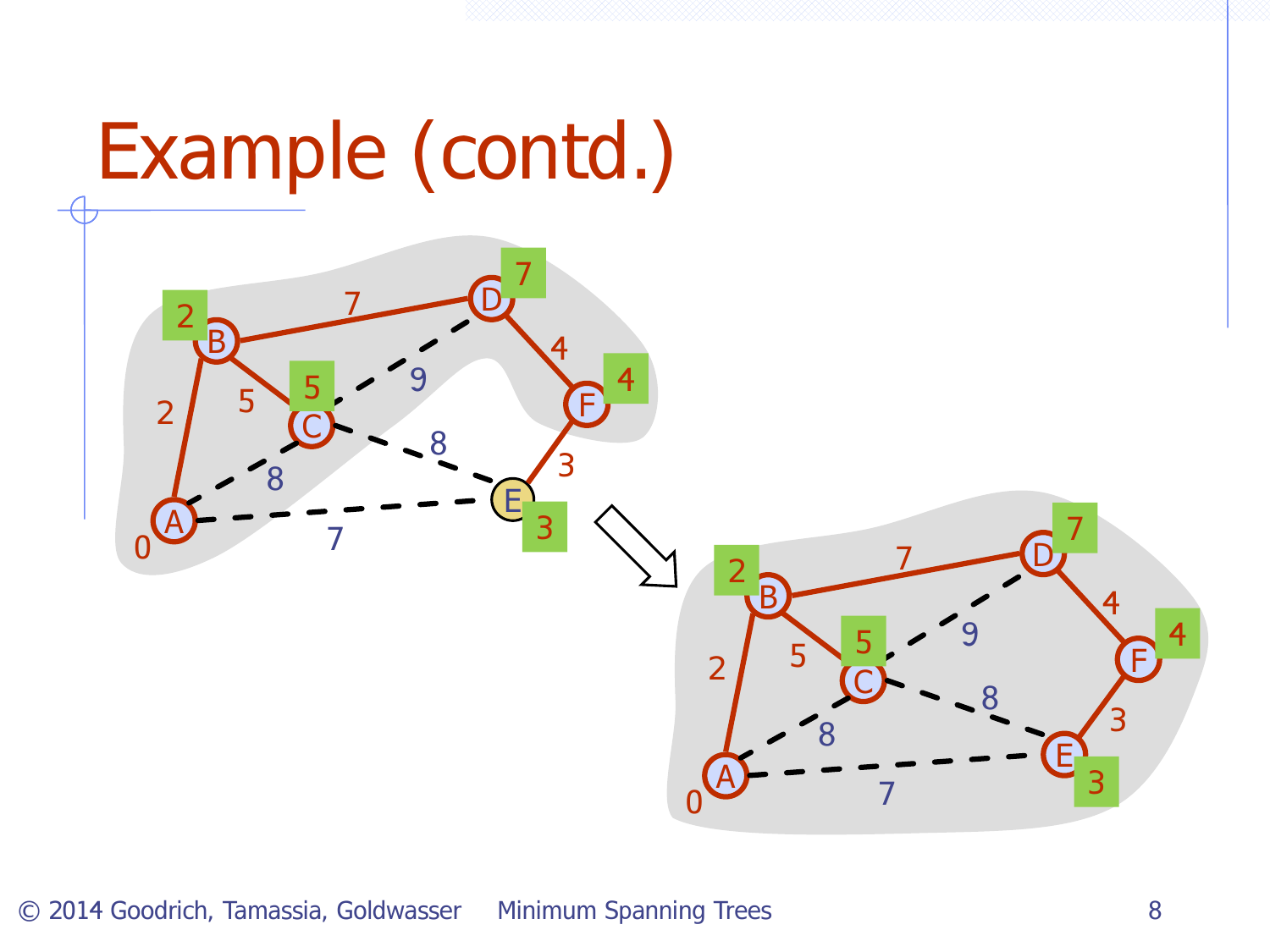

Example (contd.)

7
7
D
2

B
4
4
9

5
5
F
2
C
8

3

8
E

A
3
7
7
0

7
D
2

B
4
4
9

5
5
F
2
C
8

3

8
E

A
3
7
0
Minimum Spanning Trees
8